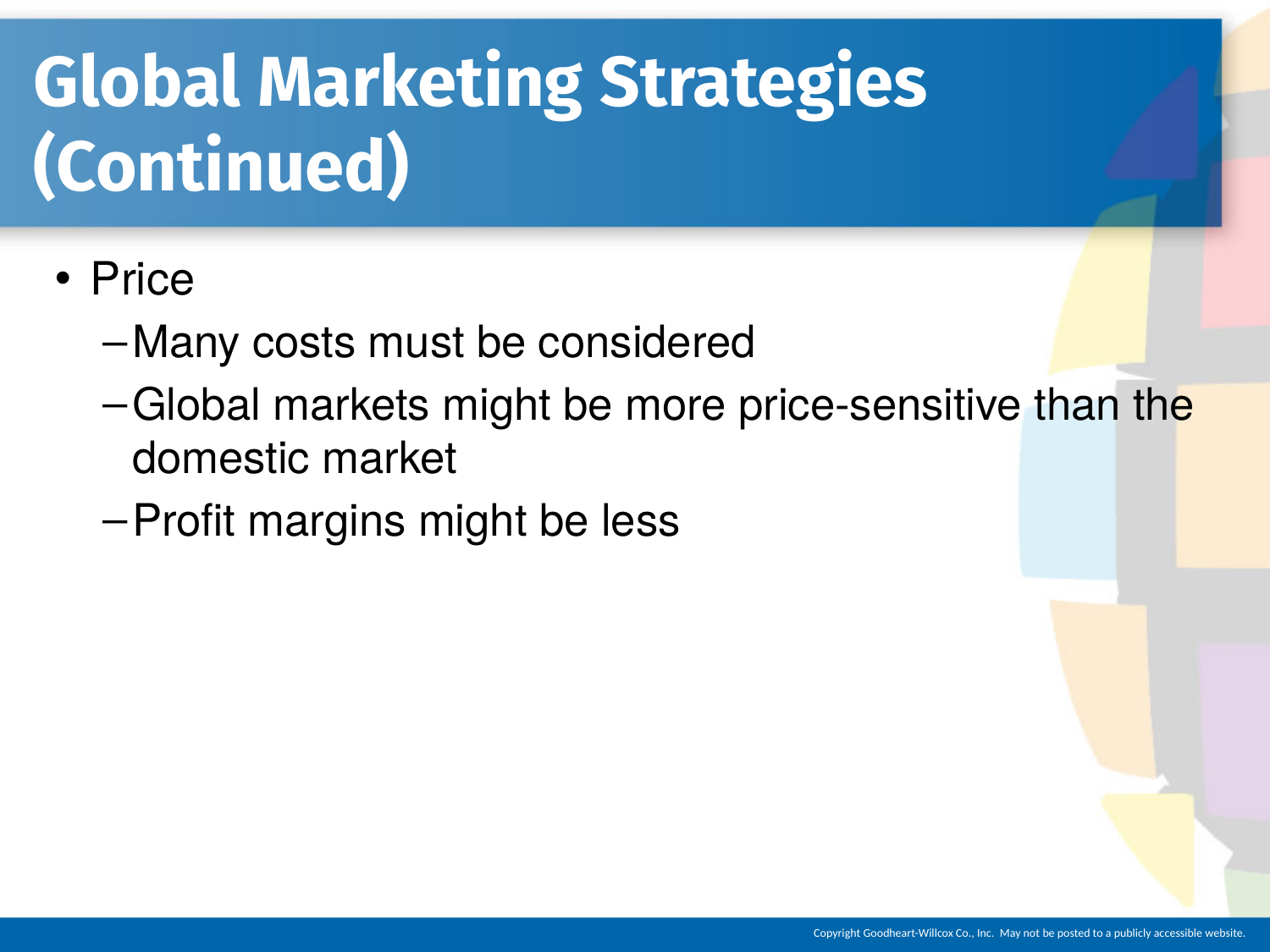

# Global Marketing Strategies (Continued)
Price
Many costs must be considered
Global markets might be more price-sensitive than the domestic market
Profit margins might be less